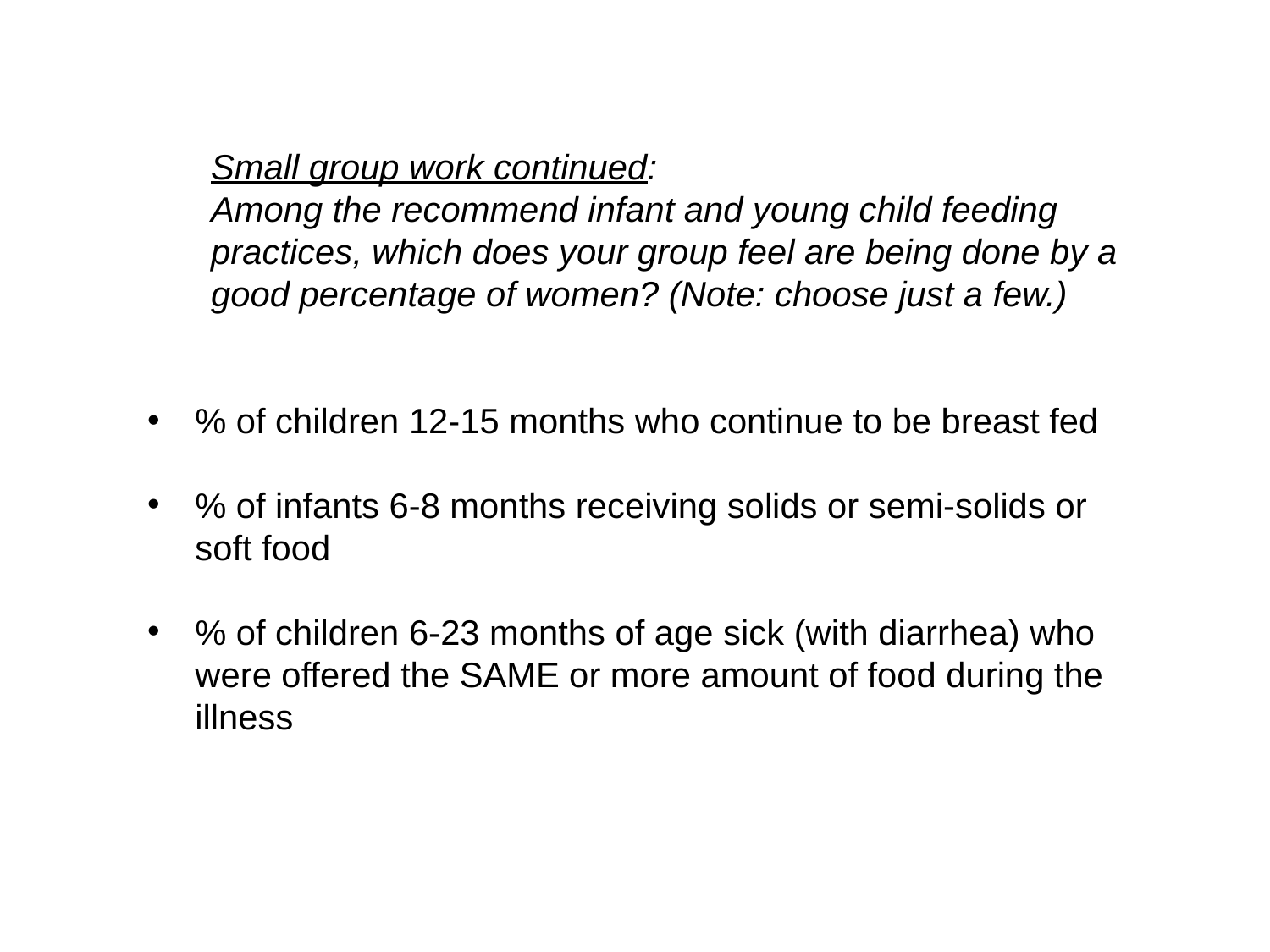

Small group work continued:
Among the recommend infant and young child feeding practices, which does your group feel are being done by a good percentage of women? (Note: choose just a few.)

% of children 12-15 months who continue to be breast fed

% of infants 6-8 months receiving solids or semi-solids or soft food

% of children 6-23 months of age sick (with diarrhea) who were offered the SAME or more amount of food during the illness